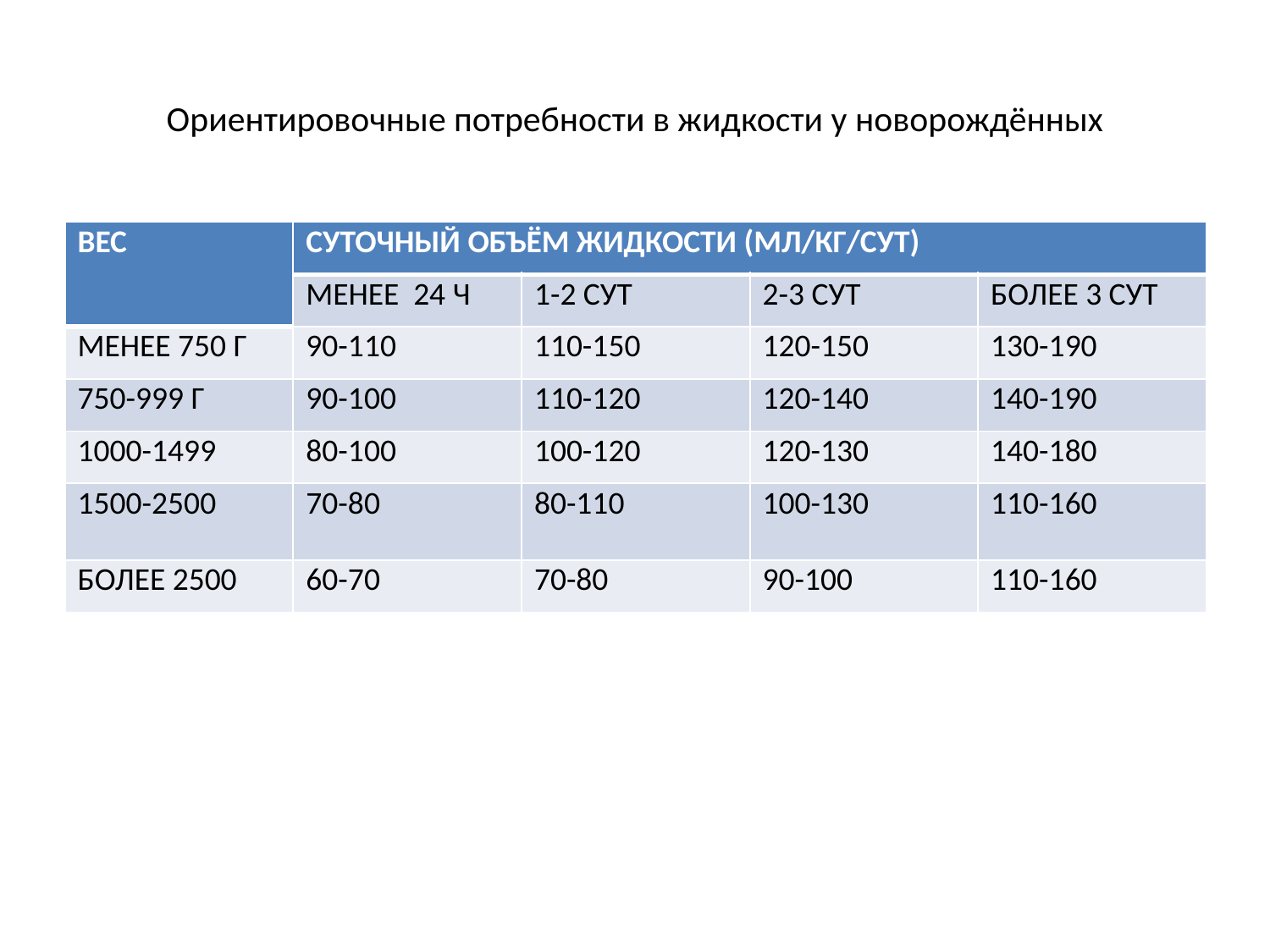

# Ориентировочные потребности в жидкости у новорождённых
| ВЕС | СУТОЧНЫЙ ОБЪЁМ ЖИДКОСТИ (МЛ/КГ/СУТ) |  |  |  |
| --- | --- | --- | --- | --- |
|  | МЕНЕЕ 24 Ч | 1-2 СУТ | 2-3 СУТ | БОЛЕЕ 3 СУТ |
| МЕНЕЕ 750 Г | 90-110 | 110-150 | 120-150 | 130-190 |
| 750-999 Г | 90-100 | 110-120 | 120-140 | 140-190 |
| 1000-1499 | 80-100 | 100-120 | 120-130 | 140-180 |
| 1500-2500 | 70-80 | 80-110 | 100-130 | 110-160 |
| БОЛЕЕ 2500 | 60-70 | 70-80 | 90-100 | 110-160 |